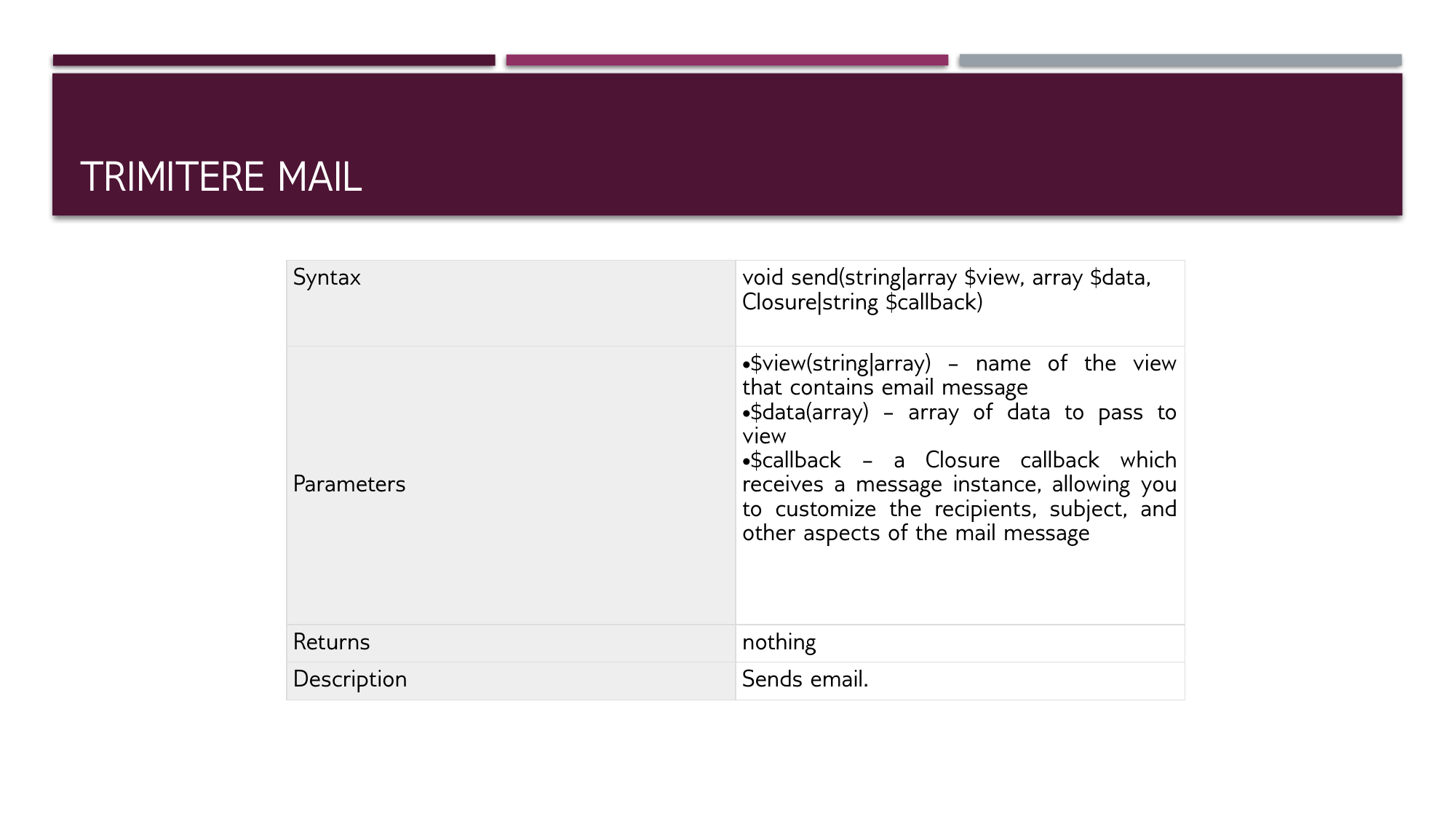

# TRIMITERE MAIL
| Syntax | void send(string|array $view, array $data, Closure|string $callback) |
| --- | --- |
| Parameters | $view(string|array) – name of the view that contains email message $data(array) – array of data to pass to view $callback – a Closure callback which receives a message instance, allowing you to customize the recipients, subject, and other aspects of the mail message |
| Returns | nothing |
| Description | Sends email. |